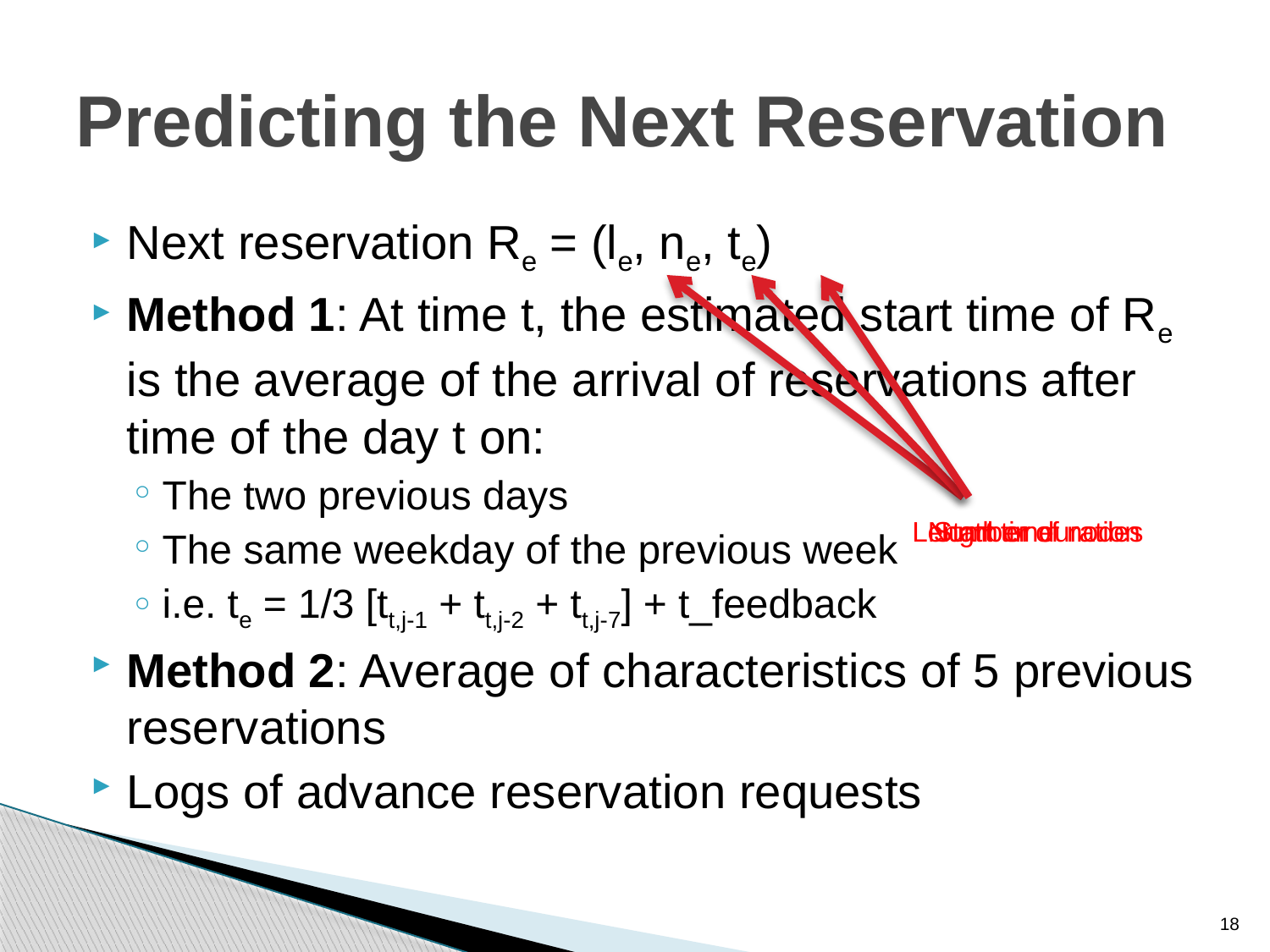

# Predicting the Next Reservation
Next reservation Re = (le, ne, te)
Method 1: At time t, the estimated start time of Re is the average of the arrival of reservations after time of the day t on:
The two previous days
The same weekday of the previous week
i.e. te = 1/3 [tt,j-1 + tt,j-2 + tt,j-7] + t_feedback
Method 2: Average of characteristics of 5 previous reservations
Logs of advance reservation requests
Start time
Length or duration
Number of nodes
18